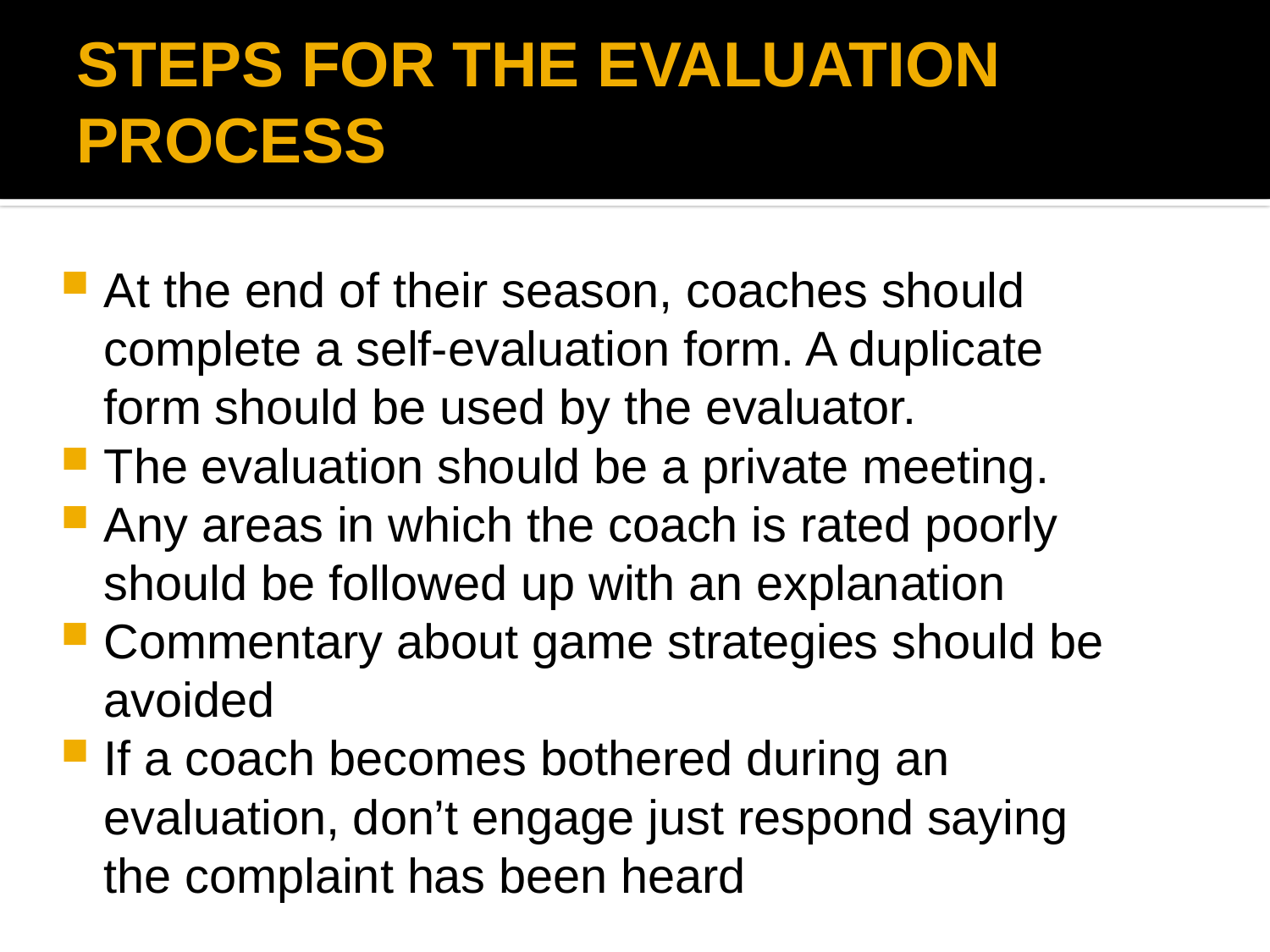

# STEPS FOR THE EVALUATION PROCESS
At the end of their season, coaches should complete a self-evaluation form. A duplicate form should be used by the evaluator.
The evaluation should be a private meeting.
Any areas in which the coach is rated poorly should be followed up with an explanation
Commentary about game strategies should be avoided
If a coach becomes bothered during an evaluation, don’t engage just respond saying the complaint has been heard